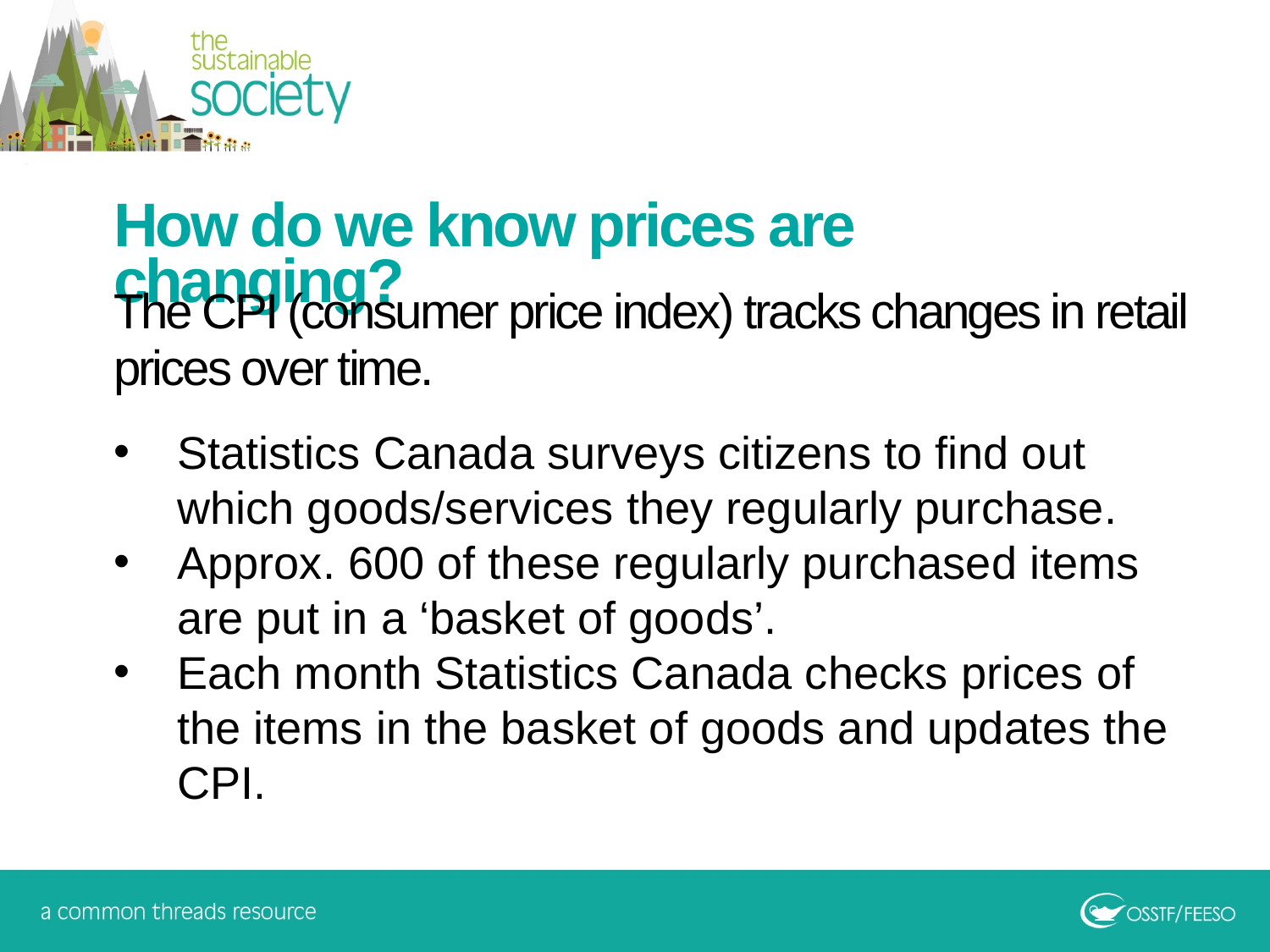

How do we know prices are changing?
The CPI (consumer price index) tracks changes in retail prices over time.

Statistics Canada surveys citizens to find out which goods/services they regularly purchase.
Approx. 600 of these regularly purchased items are put in a ‘basket of goods’.
Each month Statistics Canada checks prices of the items in the basket of goods and updates the CPI.